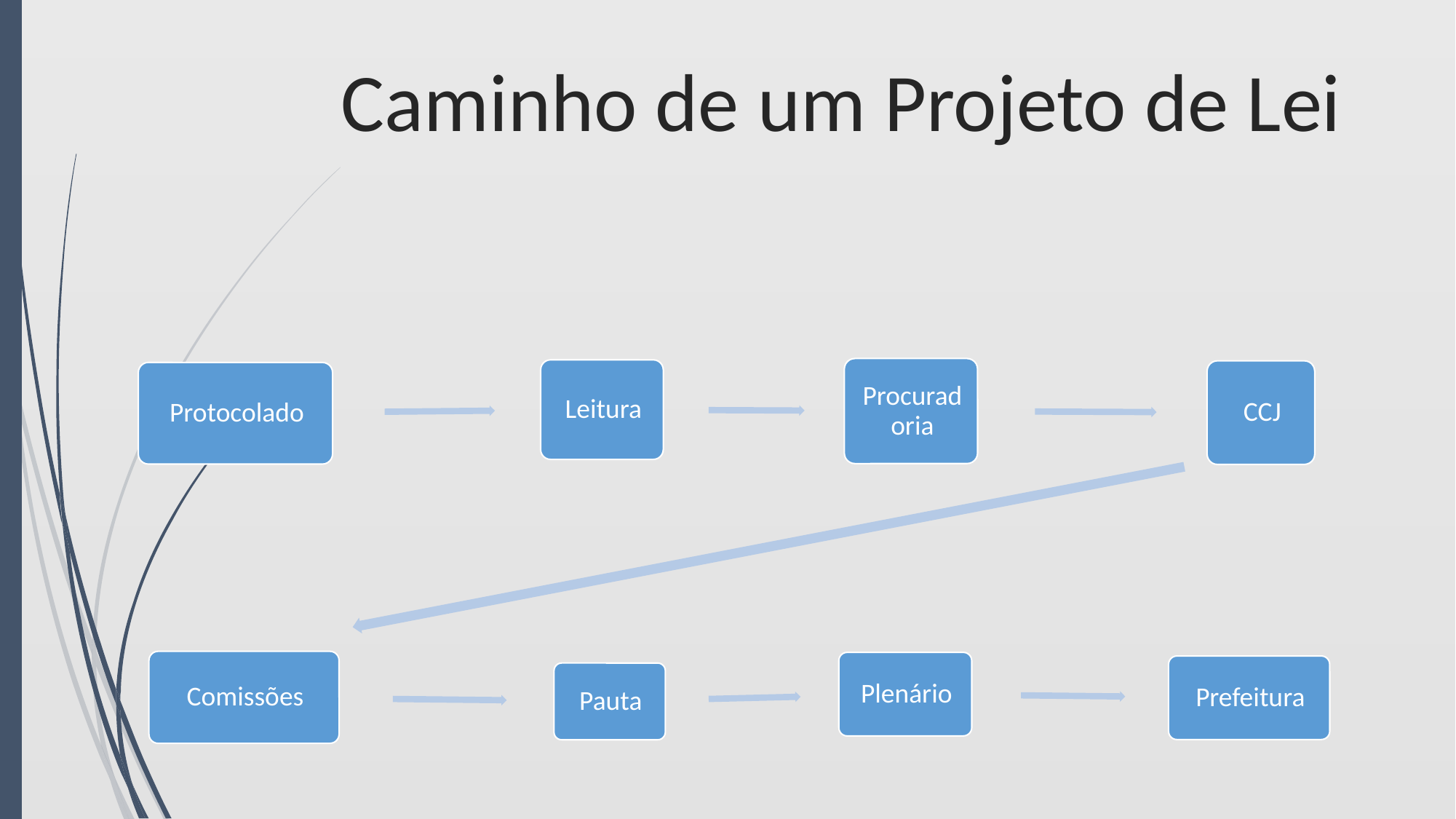

# Caminho de um Projeto de Lei
Protocolado

Leitura

Procuradoria

CCJ

Comissões

Pauta

Plenário

Prefeitura